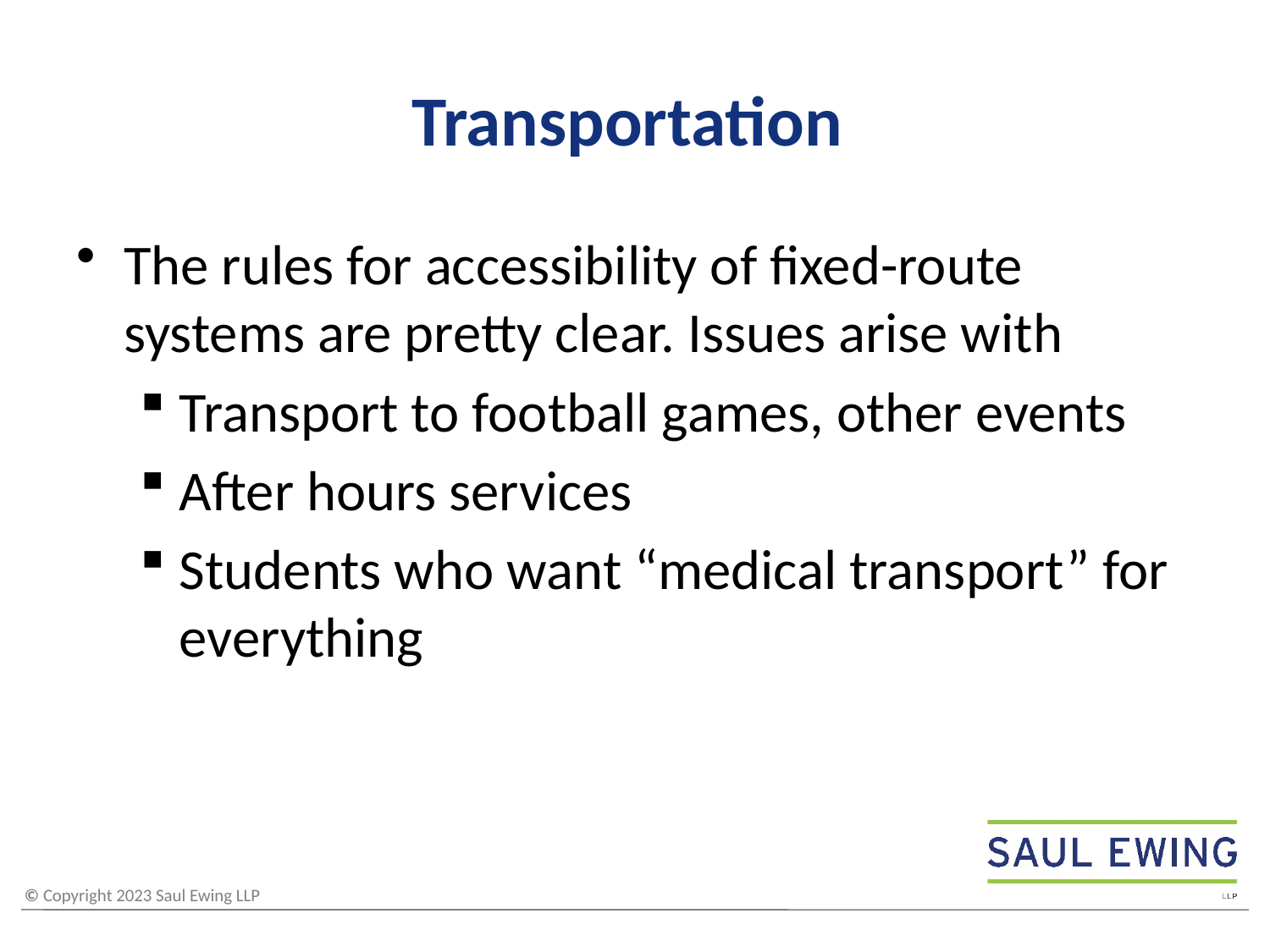

# Transportation
The rules for accessibility of fixed-route systems are pretty clear. Issues arise with
Transport to football games, other events
After hours services
Students who want “medical transport” for everything